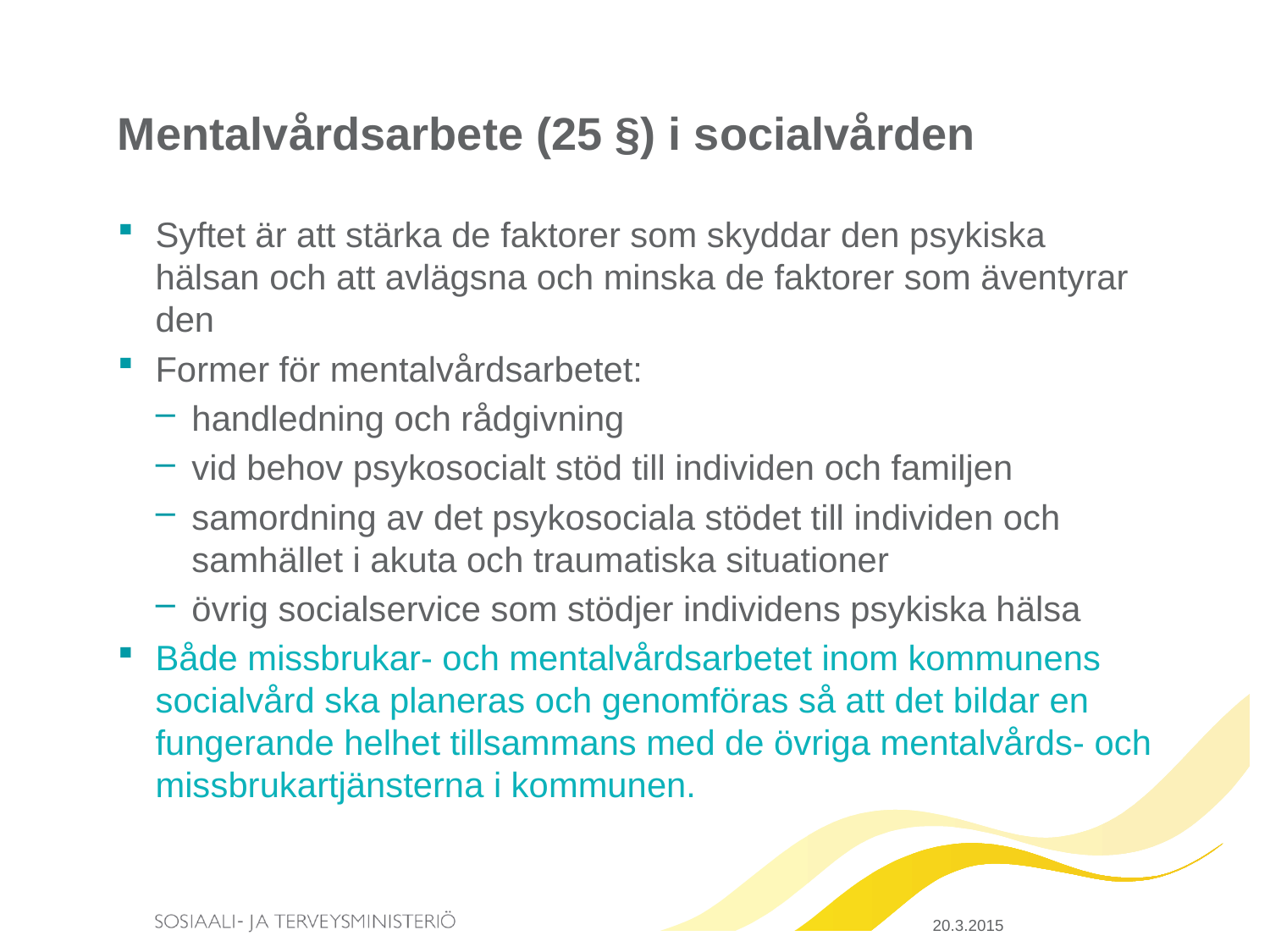

# Mentalvårdsarbete (25 §) i socialvården
Syftet är att stärka de faktorer som skyddar den psykiska hälsan och att avlägsna och minska de faktorer som äventyrar den
Former för mentalvårdsarbetet:
handledning och rådgivning
vid behov psykosocialt stöd till individen och familjen
samordning av det psykosociala stödet till individen och samhället i akuta och traumatiska situationer
övrig socialservice som stödjer individens psykiska hälsa
Både missbrukar- och mentalvårdsarbetet inom kommunens socialvård ska planeras och genomföras så att det bildar en fungerande helhet tillsammans med de övriga mentalvårds- och missbrukartjänsterna i kommunen.
20.3.2015